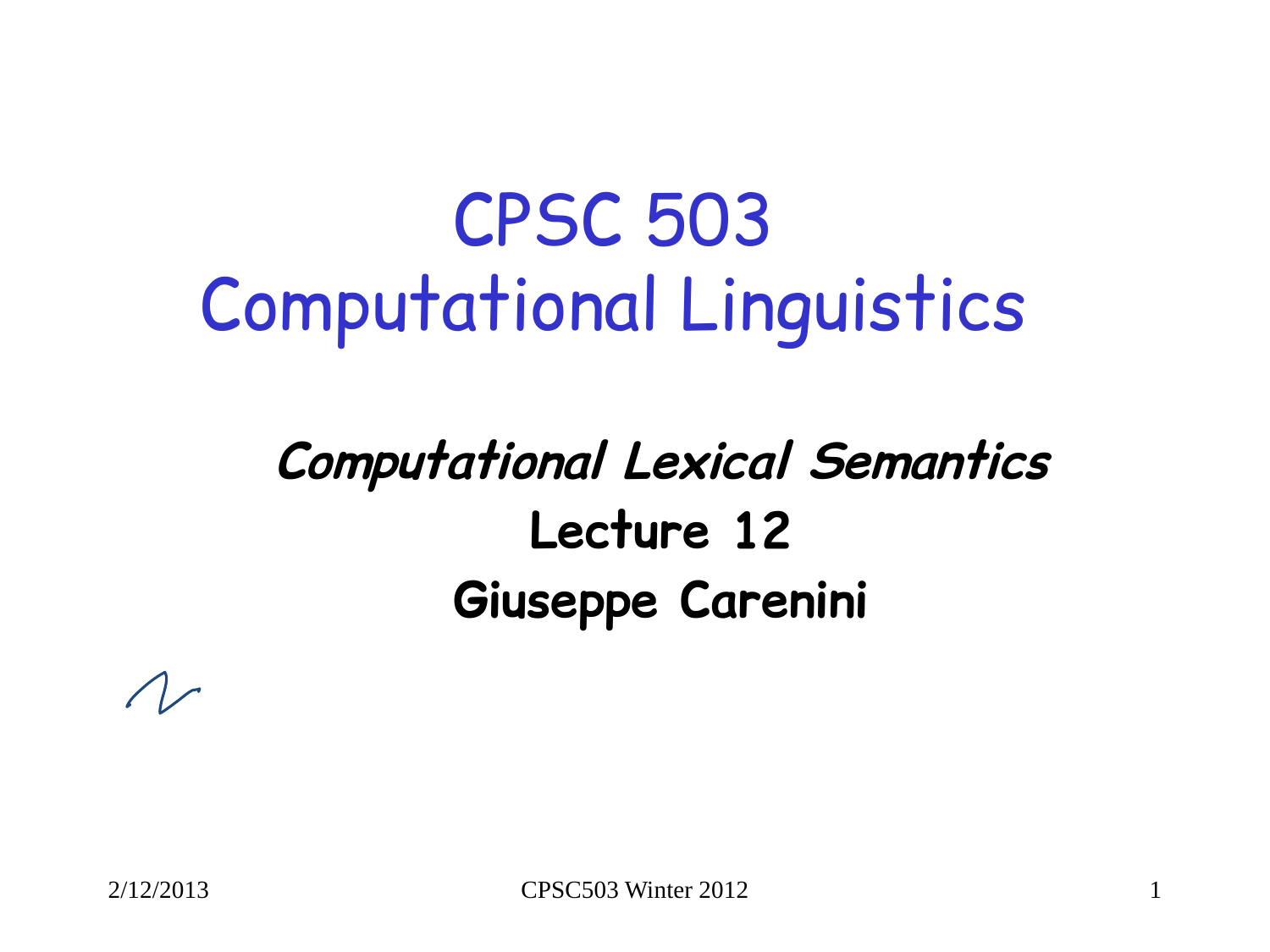

# CPSC 503 Computational Linguistics
Computational Lexical Semantics
Lecture 12
Giuseppe Carenini
2/12/2013
CPSC503 Winter 2012
1